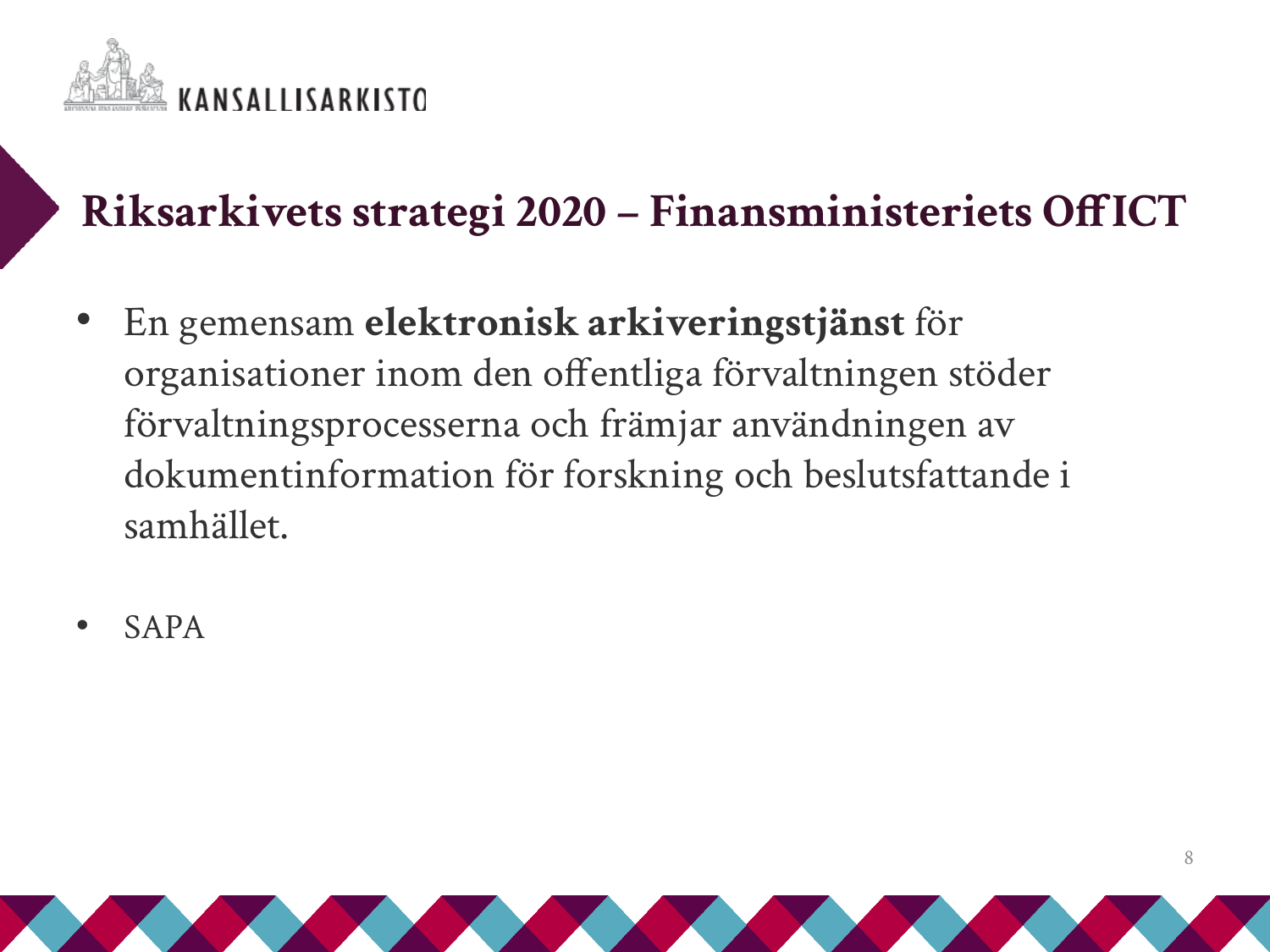

# Riksarkivets strategi 2020 – Finansministeriets OffICT
En gemensam elektronisk arkiveringstjänst för organisationer inom den offentliga förvaltningen stöder förvaltningsprocesserna och främjar användningen av dokumentinformation för forskning och beslutsfattande i samhället.

SAPA
8